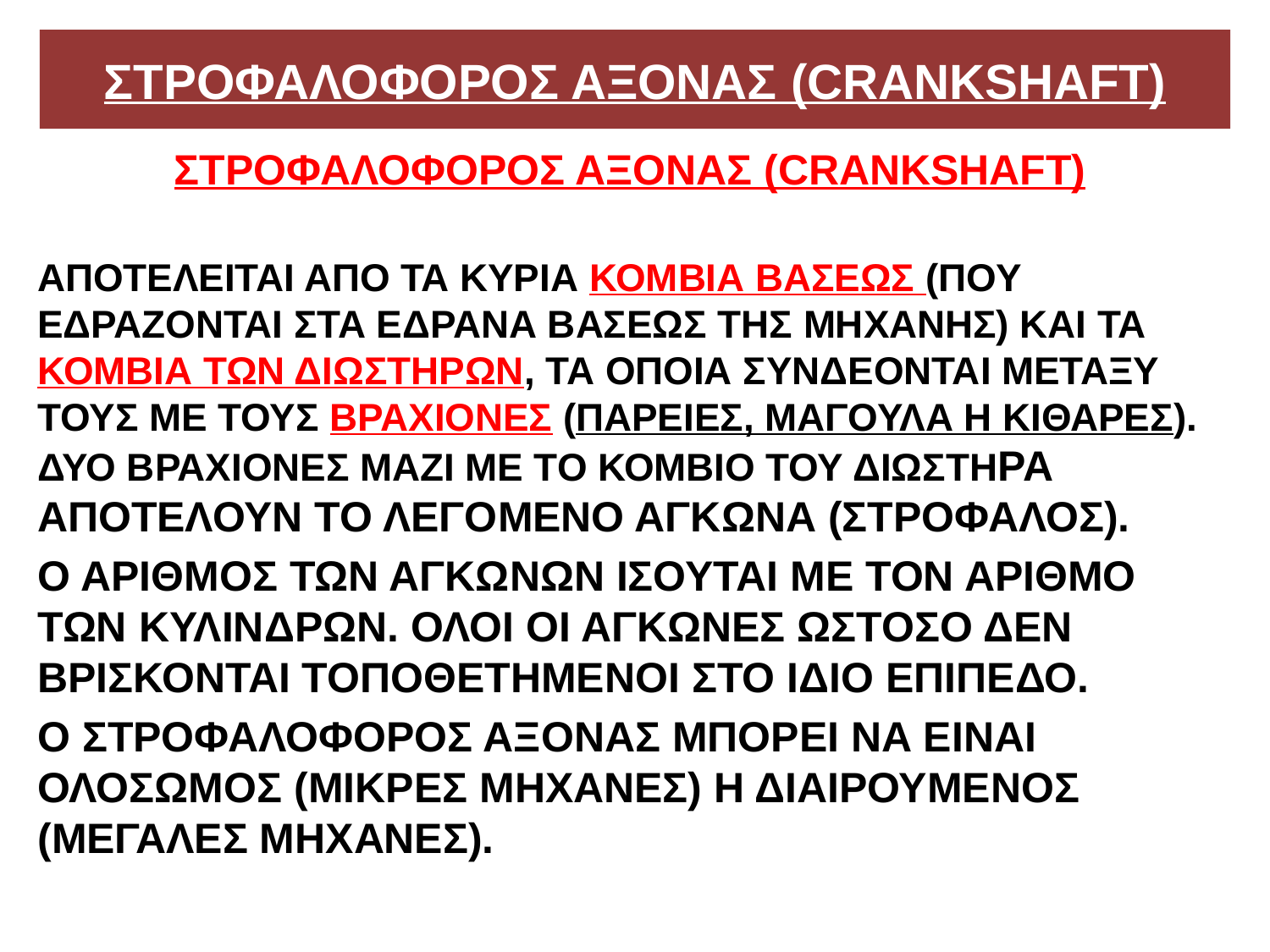

# ΣΤΡΟΦΑΛΟΦΟΡΟΣ ΑΞΟΝΑΣ (CRANKSHAFT)
ΣΤΡΟΦΑΛΟΦΟΡΟΣ ΑΞΟΝΑΣ (CRANKSHAFT)
ΑΠΟΤΕΛΕΙΤΑΙ ΑΠΟ ΤΑ ΚΥΡΙΑ ΚΟΜΒΙΑ ΒΑΣΕΩΣ (ΠΟΥ ΕΔΡΑΖΟΝΤΑΙ ΣΤΑ ΕΔΡΑΝΑ ΒΑΣΕΩΣ ΤΗΣ ΜΗΧΑΝΗΣ) ΚΑΙ ΤΑ ΚΟΜΒΙΑ ΤΩΝ ΔΙΩΣΤΗΡΩΝ, ΤΑ ΟΠΟΙΑ ΣΥΝΔΕΟΝΤΑΙ ΜΕΤΑΞΥ ΤΟΥΣ ΜΕ ΤΟΥΣ ΒΡΑΧΙΟΝΕΣ (ΠΑΡΕΙΕΣ, ΜΑΓΟΥΛΑ Η ΚΙΘΑΡΕΣ). ΔΥΟ ΒΡΑΧΙΟΝΕΣ ΜΑΖΙ ΜΕ ΤΟ ΚΟΜΒΙΟ ΤΟΥ ΔΙΩΣΤΗΡΑ ΑΠΟΤΕΛΟΥΝ ΤΟ ΛΕΓΟΜΕΝΟ ΑΓΚΩΝΑ (ΣΤΡΟΦΑΛΟΣ).
Ο ΑΡΙΘΜΟΣ ΤΩΝ ΑΓΚΩΝΩΝ ΙΣΟΥΤΑΙ ΜΕ ΤΟΝ ΑΡΙΘΜΟ ΤΩΝ ΚΥΛΙΝΔΡΩΝ. ΟΛΟΙ ΟΙ ΑΓΚΩΝΕΣ ΩΣΤΟΣΟ ΔΕΝ ΒΡΙΣΚΟΝΤΑΙ ΤΟΠΟΘΕΤΗΜΕΝΟΙ ΣΤΟ ΙΔΙΟ ΕΠΙΠΕΔΟ.
Ο ΣΤΡΟΦΑΛΟΦΟΡΟΣ ΑΞΟΝΑΣ ΜΠΟΡΕΙ ΝΑ ΕΙΝΑΙ ΟΛΟΣΩΜΟΣ (ΜΙΚΡΕΣ ΜΗΧΑΝΕΣ) Η ΔΙΑΙΡΟΥΜΕΝΟΣ (ΜΕΓΑΛΕΣ ΜΗΧΑΝΕΣ).